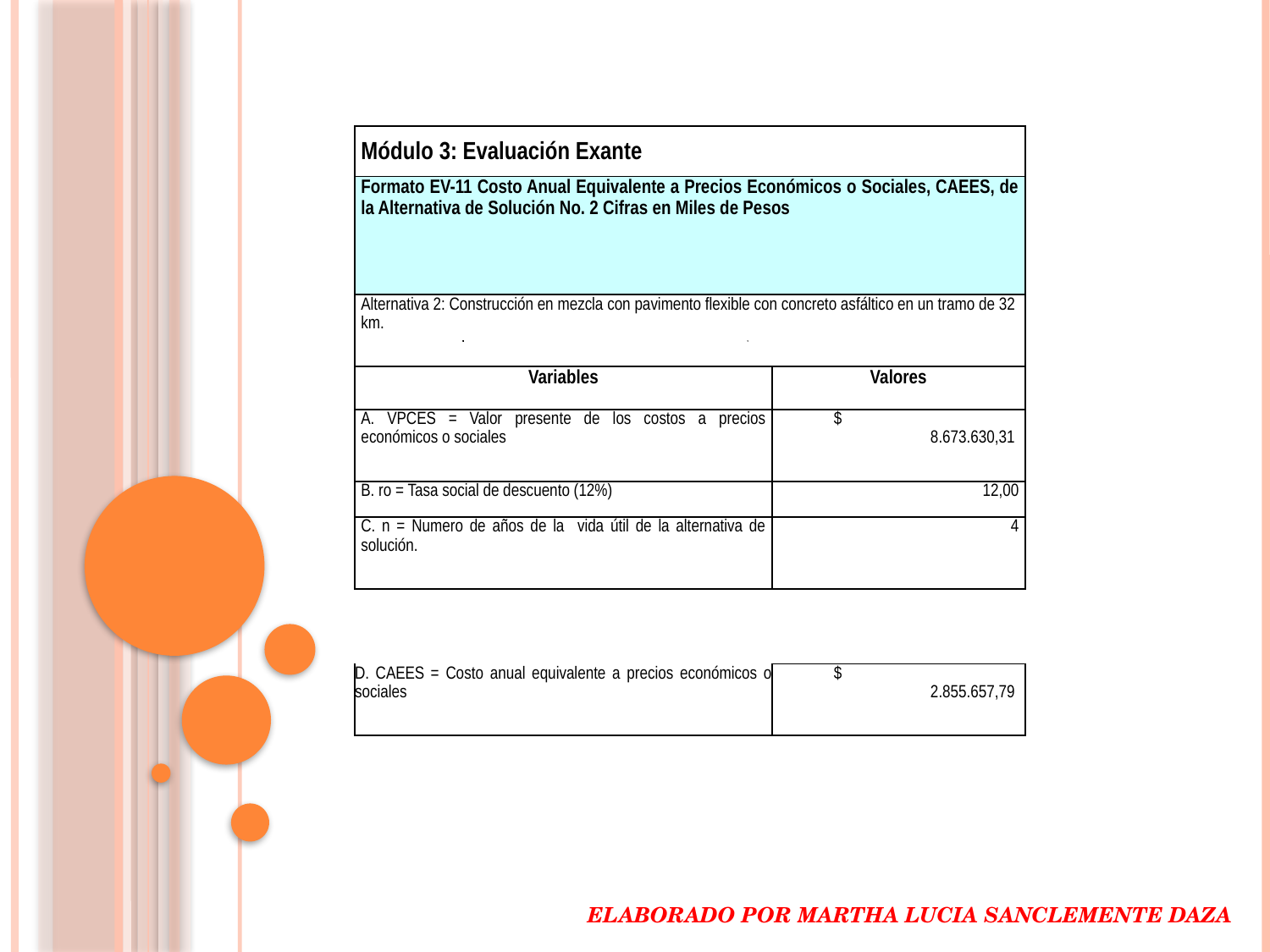

| Módulo 3: Evaluación Exante |  |
| --- | --- |
| Formato EV-11 Costo Anual Equivalente a Precios Económicos o Sociales, CAEES, de la Alternativa de Solución No. 2 Cifras en Miles de Pesos |  |
| Alternativa 2: Construcción en mezcla con pavimento flexible con concreto asfáltico en un tramo de 32 km. |  |
| Variables | Valores |
| A. VPCES = Valor presente de los costos a precios económicos o sociales | $ 8.673.630,31 |
| B. ro = Tasa social de descuento (12%) | 12,00 |
| C. n = Numero de años de la vida útil de la alternativa de solución. | 4 |
|  |  |
| D. CAEES = Costo anual equivalente a precios económicos o sociales | $ 2.855.657,79 |

ELABORADO POR MARTHA LUCIA SANCLEMENTE DAZA